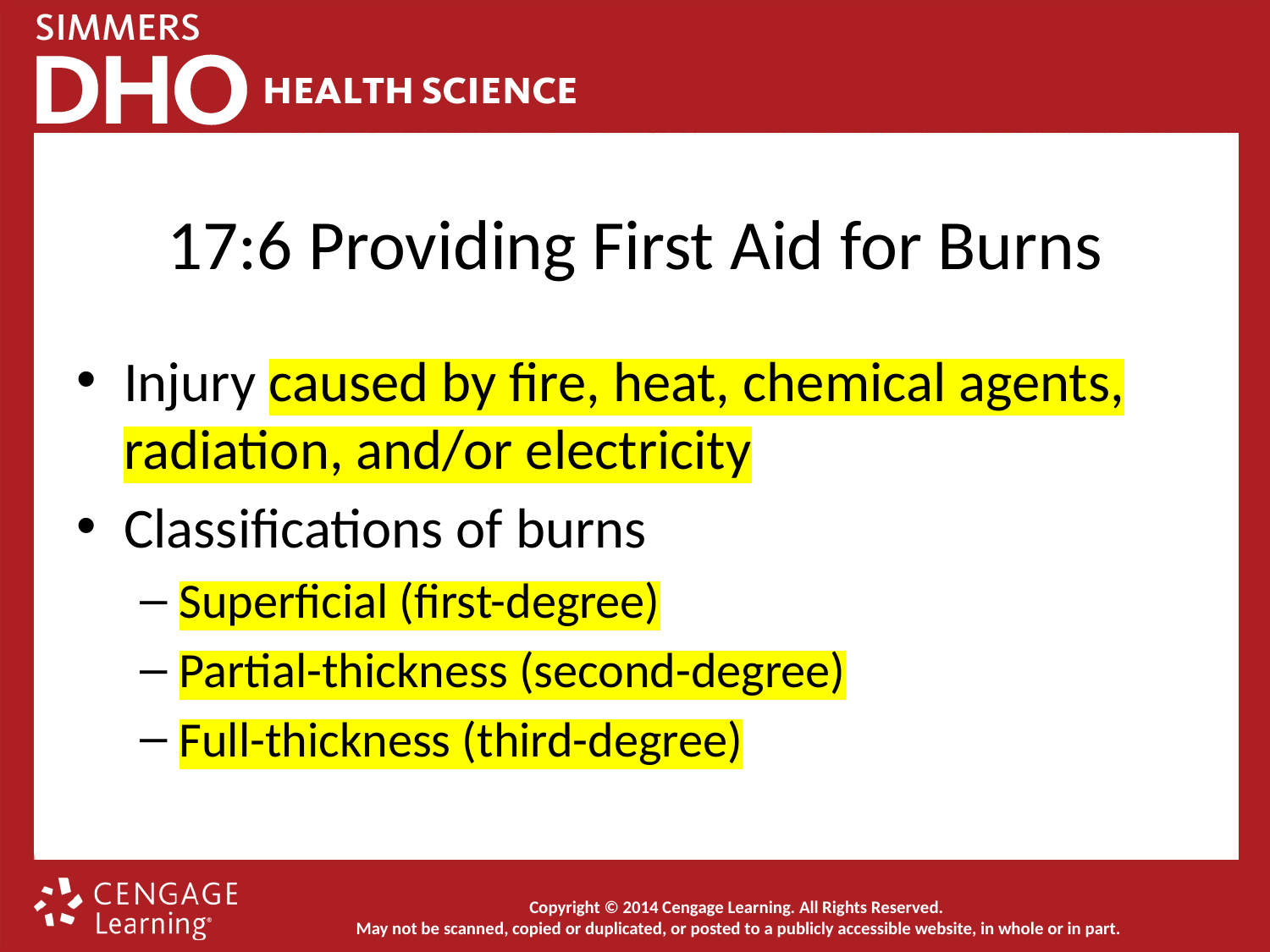

# 17:6 Providing First Aid for Burns
Injury caused by fire, heat, chemical agents, radiation, and/or electricity
Classifications of burns
Superficial (first-degree)
Partial-thickness (second-degree)
Full-thickness (third-degree)